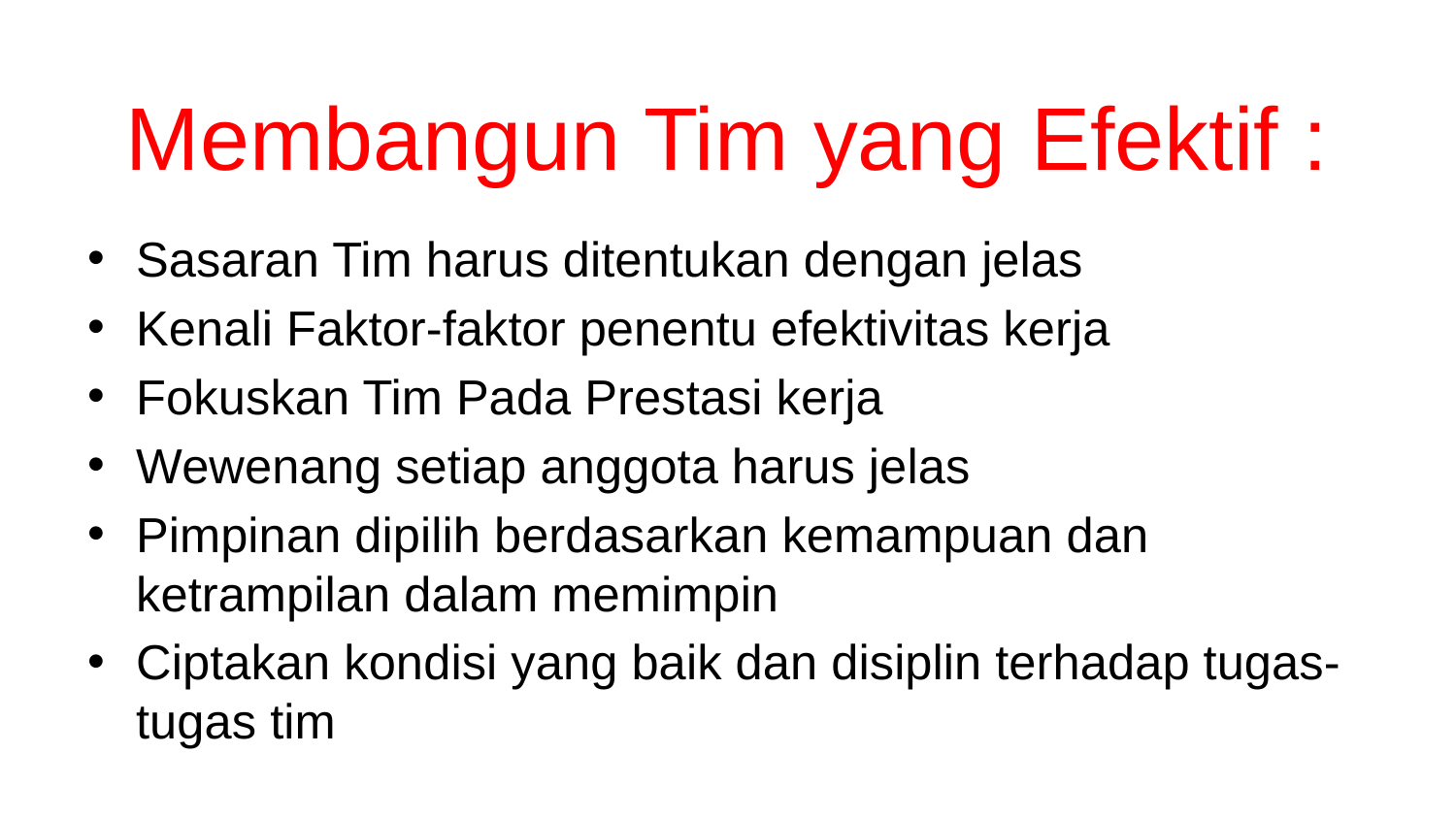

# Membangun Tim yang Efektif :
Sasaran Tim harus ditentukan dengan jelas
Kenali Faktor-faktor penentu efektivitas kerja
Fokuskan Tim Pada Prestasi kerja
Wewenang setiap anggota harus jelas
Pimpinan dipilih berdasarkan kemampuan dan ketrampilan dalam memimpin
Ciptakan kondisi yang baik dan disiplin terhadap tugas-tugas tim